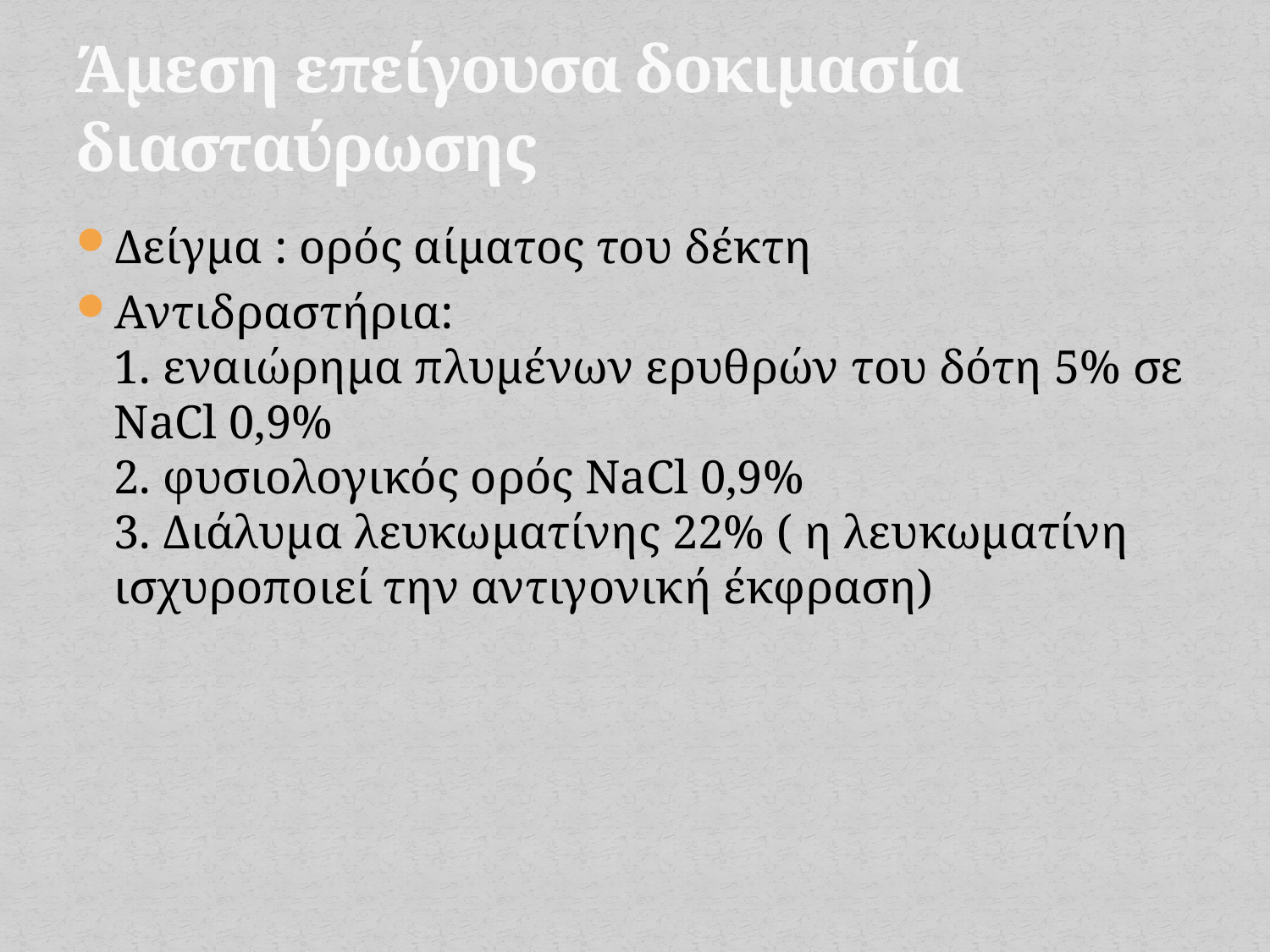

# Άμεση επείγουσα δοκιμασία διασταύρωσης
Δείγμα : ορός αίματος του δέκτη
Αντιδραστήρια:
1. εναιώρημα πλυμένων ερυθρών του δότη 5% σε NaCl 0,9%
2. φυσιολογικός ορός NaCl 0,9%
3. Διάλυμα λευκωματίνης 22% ( η λευκωματίνη ισχυροποιεί την αντιγονική έκφραση)